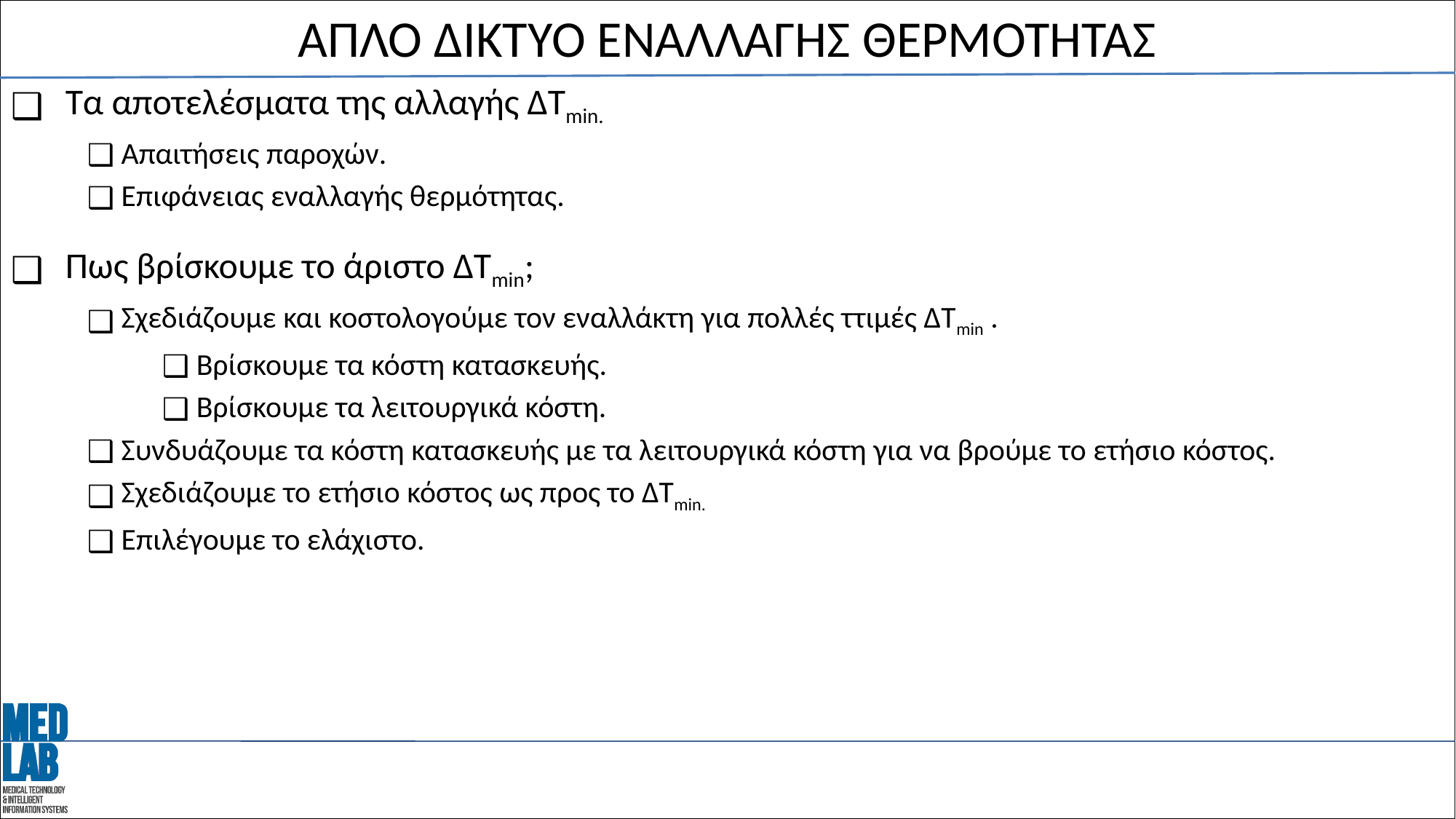

# ΑΠΛΟ ΔΙΚΤΥΟ ΕΝΑΛΛΑΓΗΣ ΘΕΡΜΟΤΗΤΑΣ
Τα αποτελέσματα της αλλαγής ΔTmin.
Απαιτήσεις παροχών.
Επιφάνειας εναλλαγής θερμότητας.
Πως βρίσκουμε το άριστο ΔTmin;
Σχεδιάζουμε και κοστολογούμε τον εναλλάκτη για πολλές ττιμές ΔTmin .
Βρίσκουμε τα κόστη κατασκευής.
Βρίσκουμε τα λειτουργικά κόστη.
Συνδυάζουμε τα κόστη κατασκευής με τα λειτουργικά κόστη για να βρούμε το ετήσιο κόστος.
Σχεδιάζουμε το ετήσιο κόστος ως προς το ΔTmin.
Επιλέγουμε το ελάχιστο.